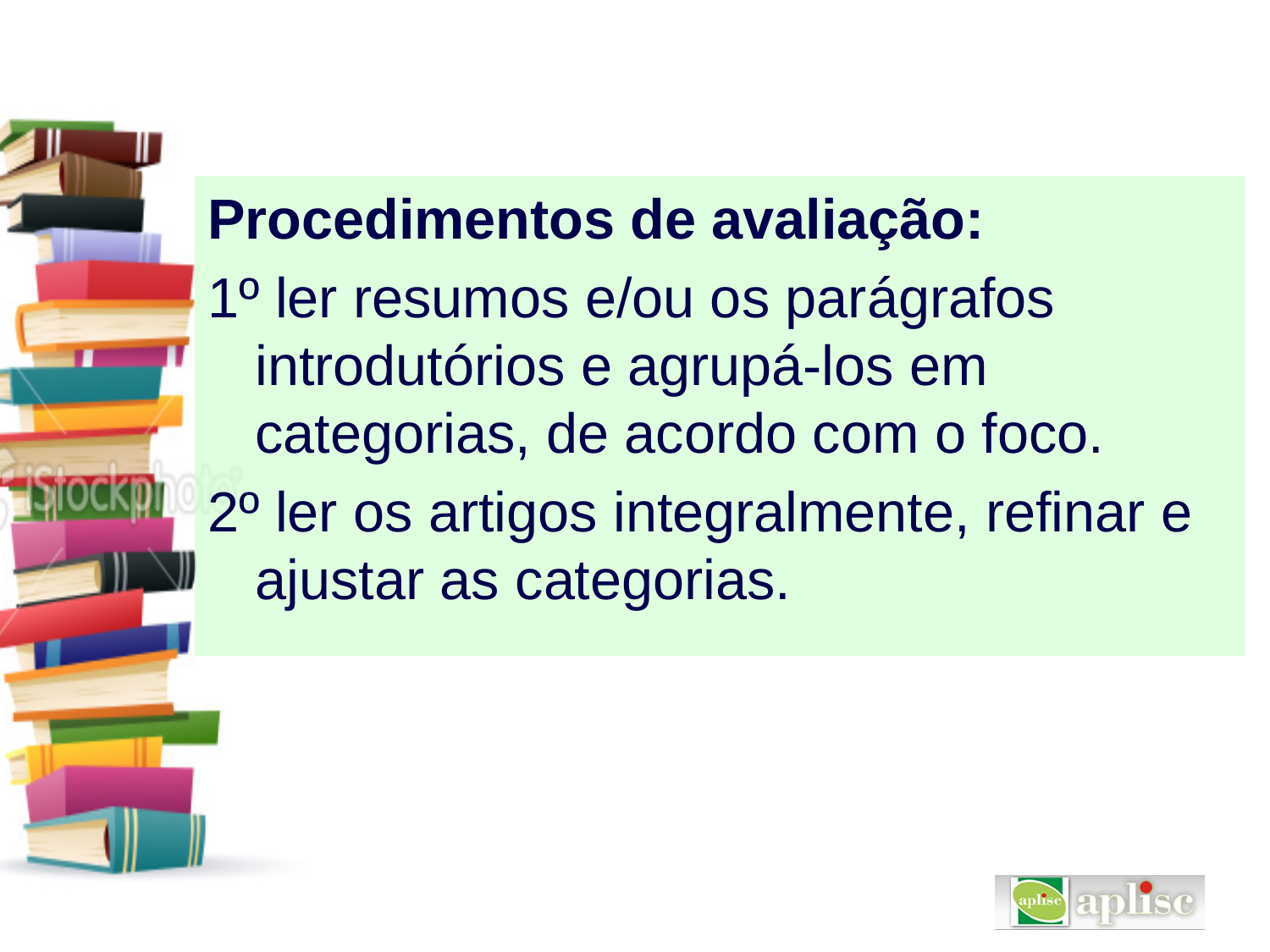

Procedimentos de avaliação:
1º ler resumos e/ou os parágrafos introdutórios e agrupá-los em categorias, de acordo com o foco.
2º ler os artigos integralmente, refinar e ajustar as categorias.